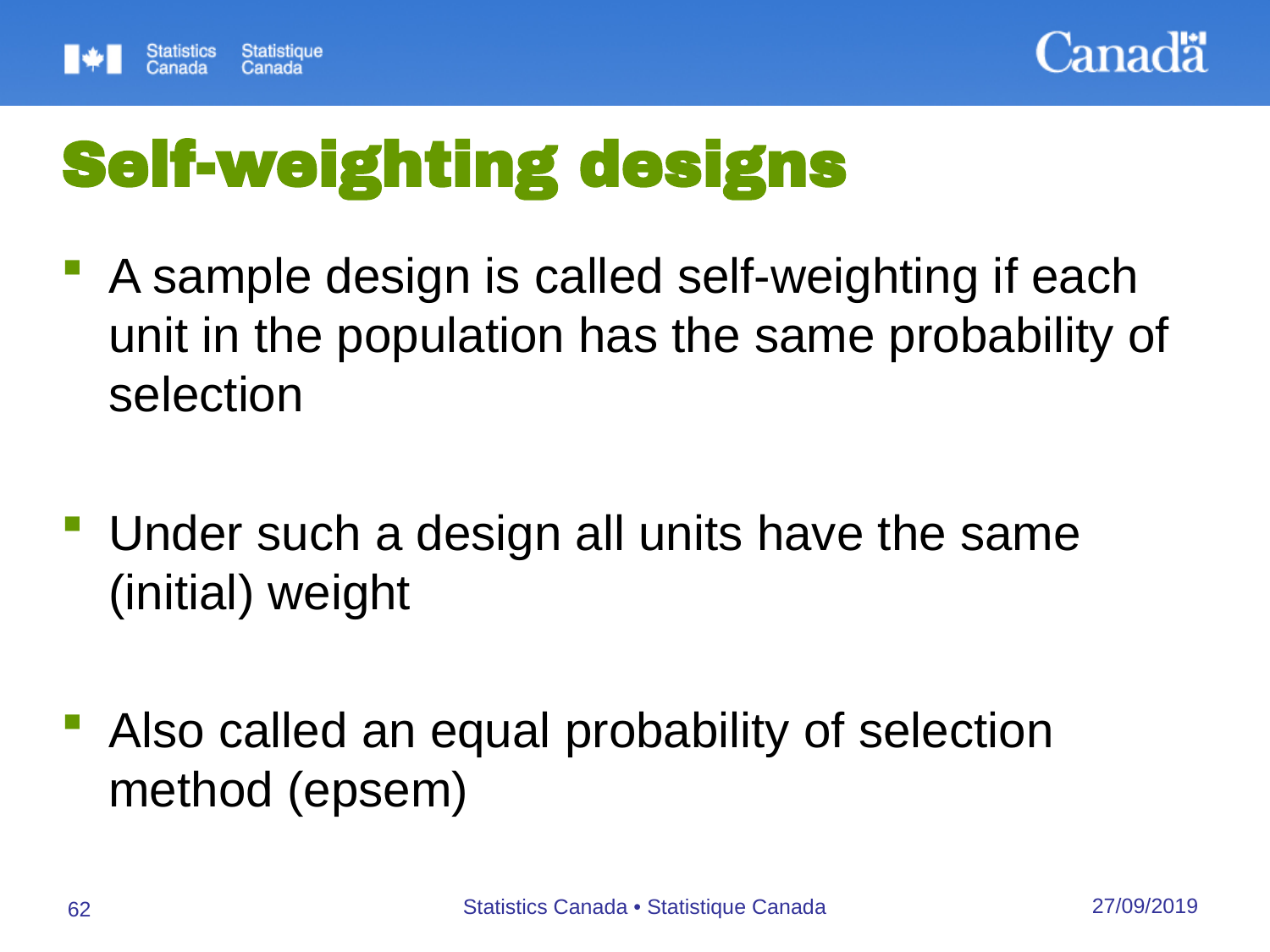

# Self-weighting designs
A sample design is called self-weighting if each unit in the population has the same probability of selection

Under such a design all units have the same (initial) weight

Also called an equal probability of selection method (epsem)
27/09/2019
Statistics Canada • Statistique Canada
62